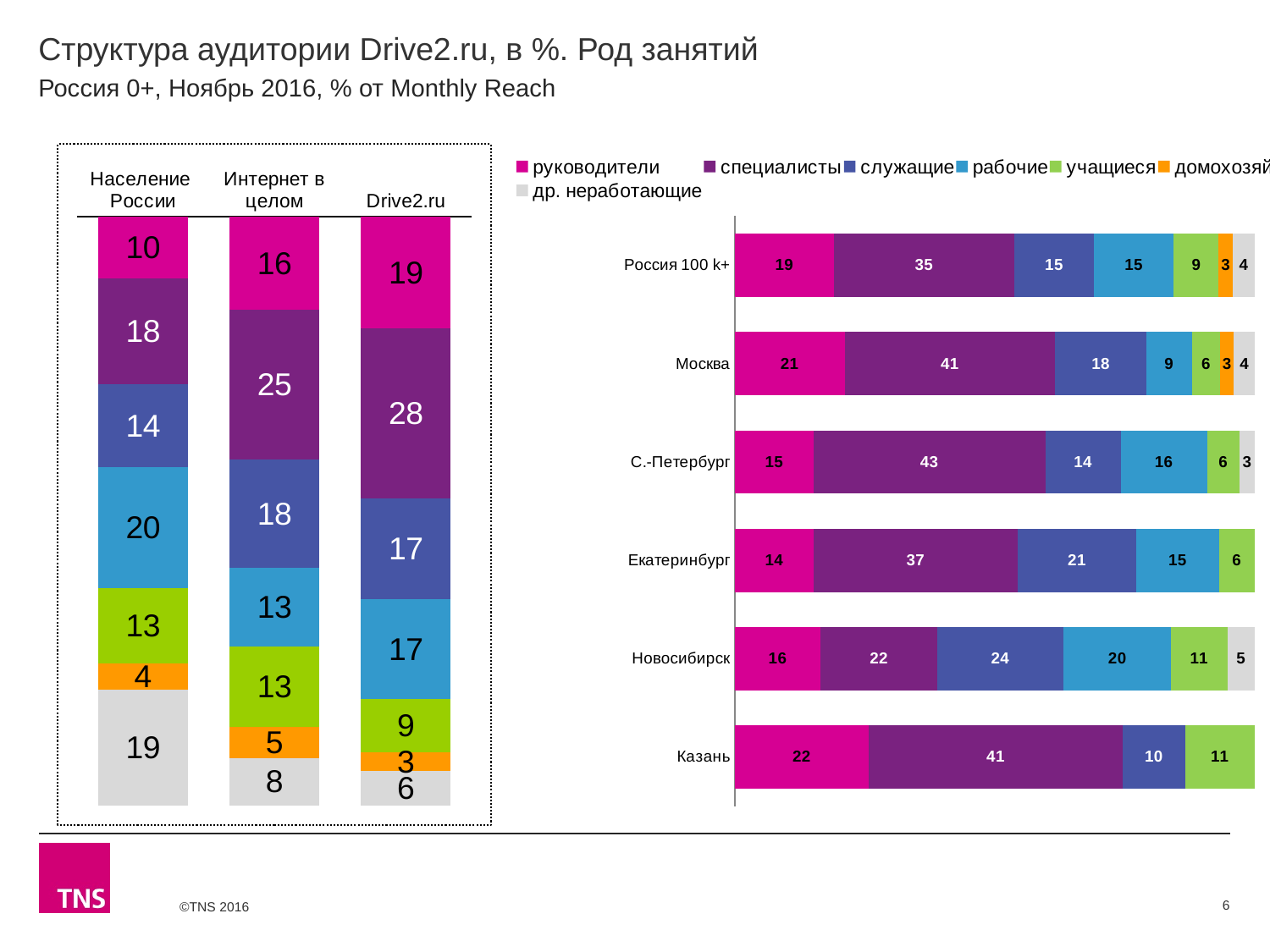

# Структура аудитории Drive2.ru, в %. Род занятий
Россия 0+, Ноябрь 2016, % от Monthly Reach

### Chart

| Category | руководители | специалисты | служащие | рабочие | учащиеся | домохозяйки | др. неработающие |
|---|---|---|---|---|---|---|---|
| Население  России | 10.3 | 17.6 | 13.9 | 20.1 | 12.7 | 4.3 | 19.3 |
| Интернет в целом | 15.5 | 24.9 | 18.0 | 13.2 | 13.3 | 5.2 | 7.9 |
| Drive2.ru | 18.6 | 28.4 | 16.9 | 16.6 | 9.0 | 3.1 | 5.7 |

### Chart

| Category | руководители | специалисты | служащие | рабочие | учащиеся | домохозяйки | др. неработающие |
|---|---|---|---|---|---|---|---|
| Россия 100 k+ | 19.0 | 34.5 | 15.3 | 15.3 | 8.6 | 2.7 | 4.2 |
| Москва | 21.1 | 40.5 | 17.6 | 8.7 | 5.5 | 2.6 | 4.0 |
| С.-Петербург | 14.5 | 42.7 | 13.9 | 15.9 | 6.0 | None | 2.8 |
| Екатеринбург | 14.1 | 36.7 | 21.2 | 14.9 | 6.4 | None | None |
| Новосибирск | 16.0 | 21.8 | 23.6 | 20.1 | 10.5 | None | 5.1 |
| Казань | 21.6 | 41.0 | 10.1 | None | 11.2 | None | None |
6